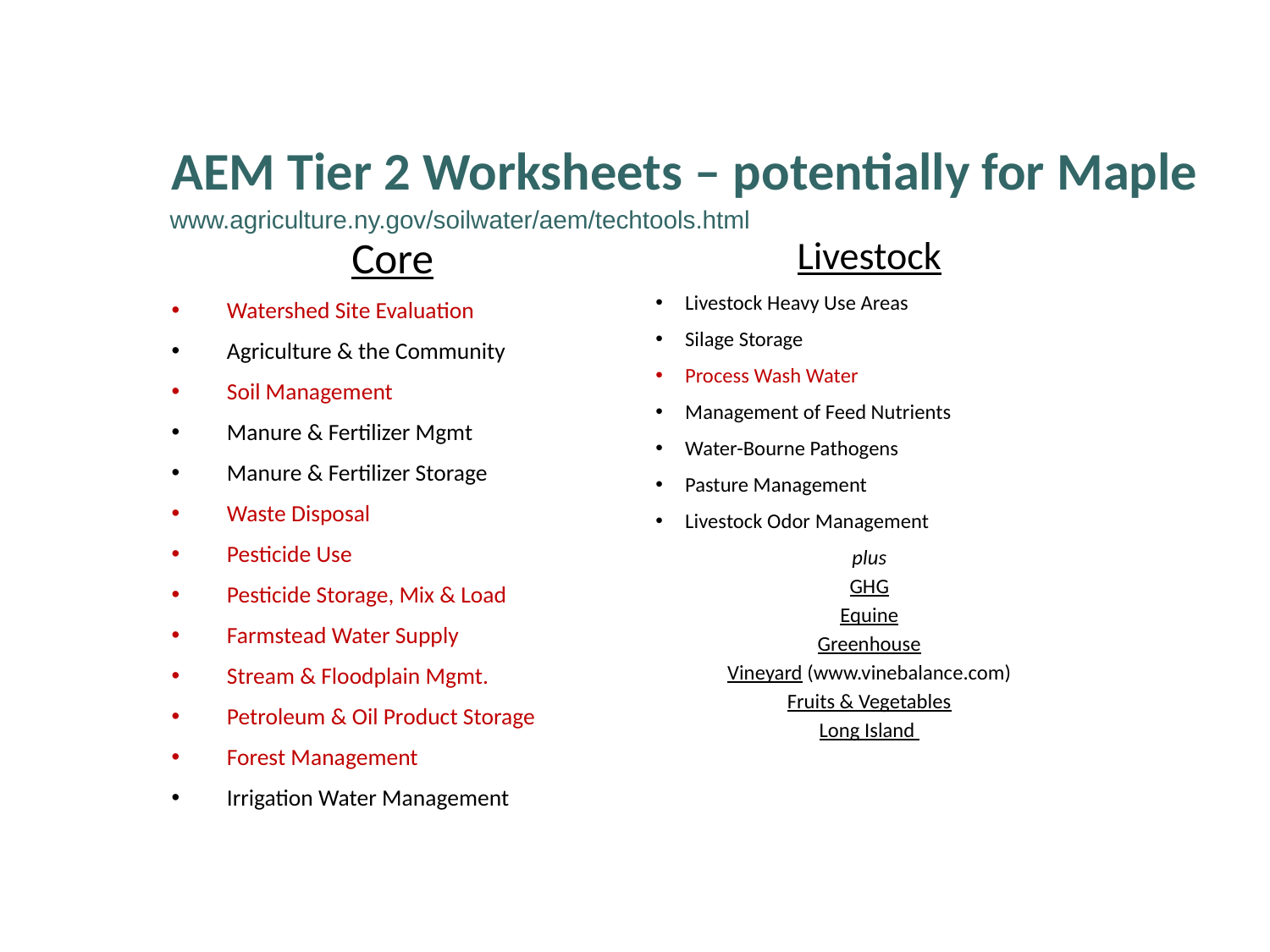

# AEM Tier 2 Worksheets – potentially for Maple
www.agriculture.ny.gov/soilwater/aem/techtools.html
Core
Watershed Site Evaluation
Agriculture & the Community
Soil Management
Manure & Fertilizer Mgmt
Manure & Fertilizer Storage
Waste Disposal
Pesticide Use
Pesticide Storage, Mix & Load
Farmstead Water Supply
Stream & Floodplain Mgmt.
Petroleum & Oil Product Storage
Forest Management
Irrigation Water Management

Livestock
Livestock Heavy Use Areas
Silage Storage
Process Wash Water
Management of Feed Nutrients
Water-Bourne Pathogens
Pasture Management
Livestock Odor Management
plus
GHG
Equine
Greenhouse
Vineyard (www.vinebalance.com)
Fruits & Vegetables
Long Island